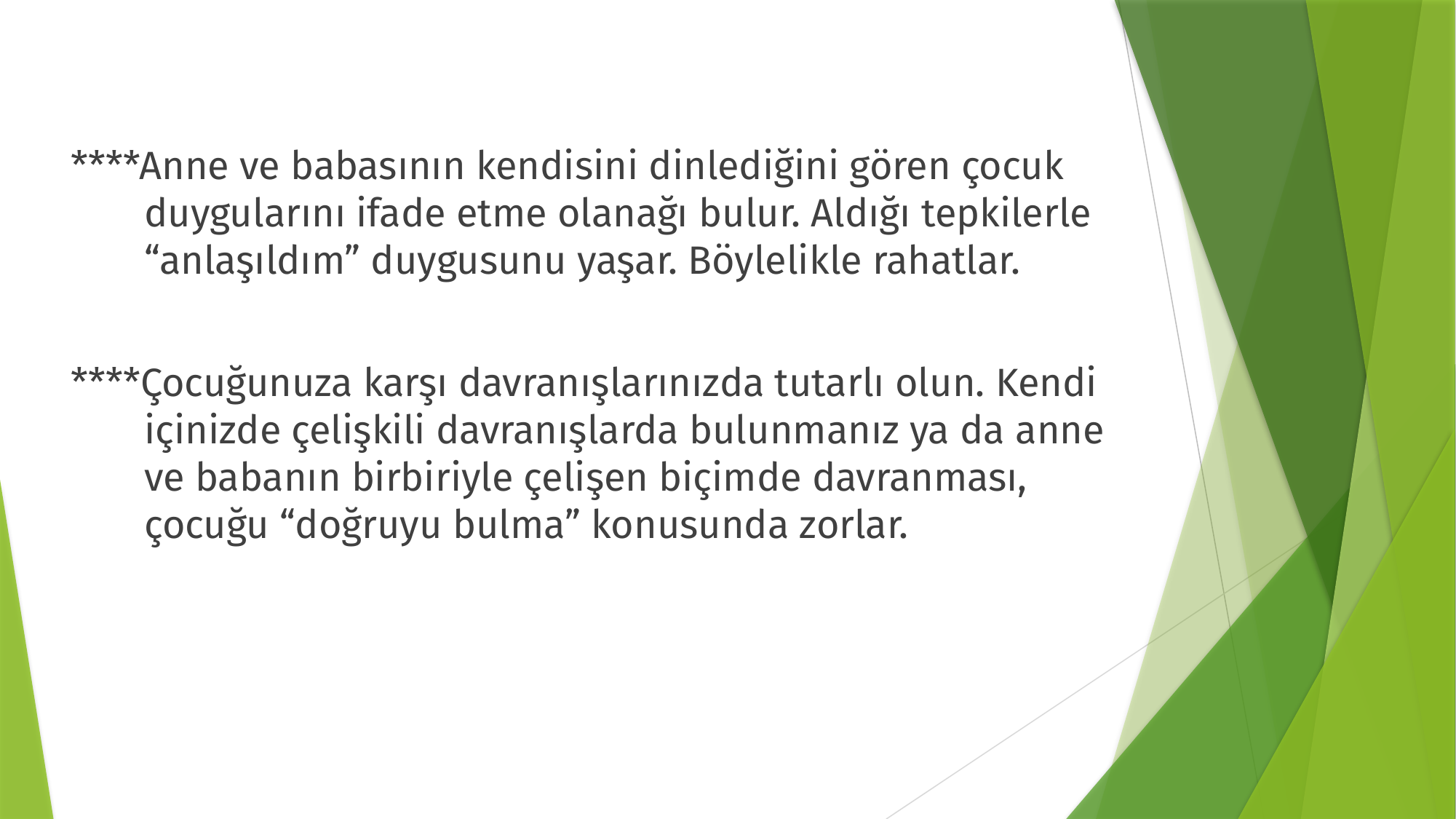

****Anne ve babasının kendisini dinlediğini gören çocuk duygularını ifade etme olanağı bulur. Aldığı tepkilerle “anlaşıldım” duygusunu yaşar. Böylelikle rahatlar.

****Çocuğunuza karşı davranışlarınızda tutarlı olun. Kendi içinizde çelişkili davranışlarda bulunmanız ya da anne ve babanın birbiriyle çelişen biçimde davranması, çocuğu “doğruyu bulma” konusunda zorlar.